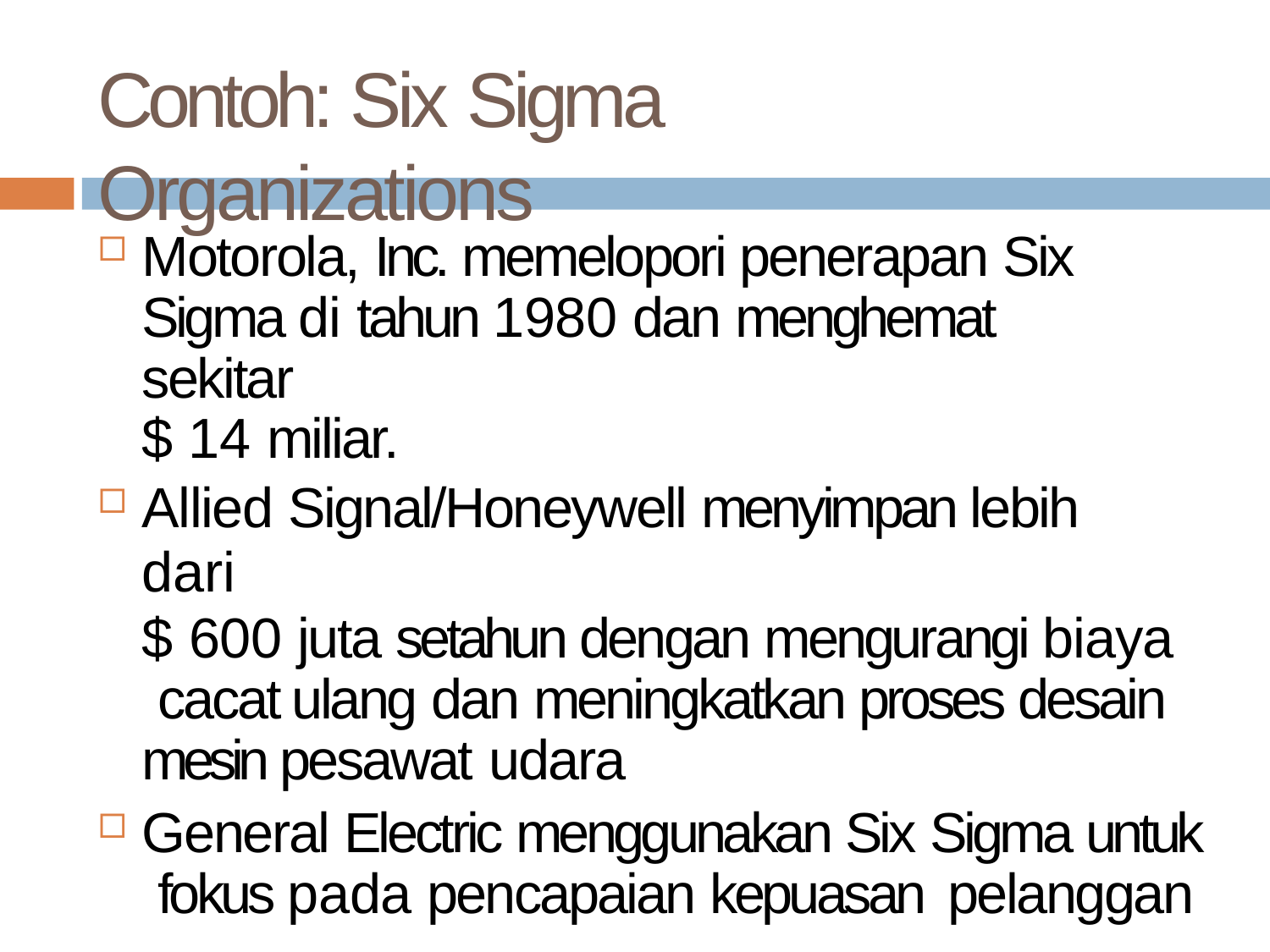

# Contoh: Six Sigma Organizations
Motorola, Inc. memelopori penerapan Six  Sigma di tahun 1980 dan menghemat sekitar
$ 14 miliar.
Allied Signal/Honeywell menyimpan lebih dari
$ 600 juta setahun dengan mengurangi biaya  cacat ulang dan meningkatkan proses desain  mesin pesawat udara
General Electric menggunakan Six Sigma untuk  fokus pada pencapaian kepuasan pelanggan